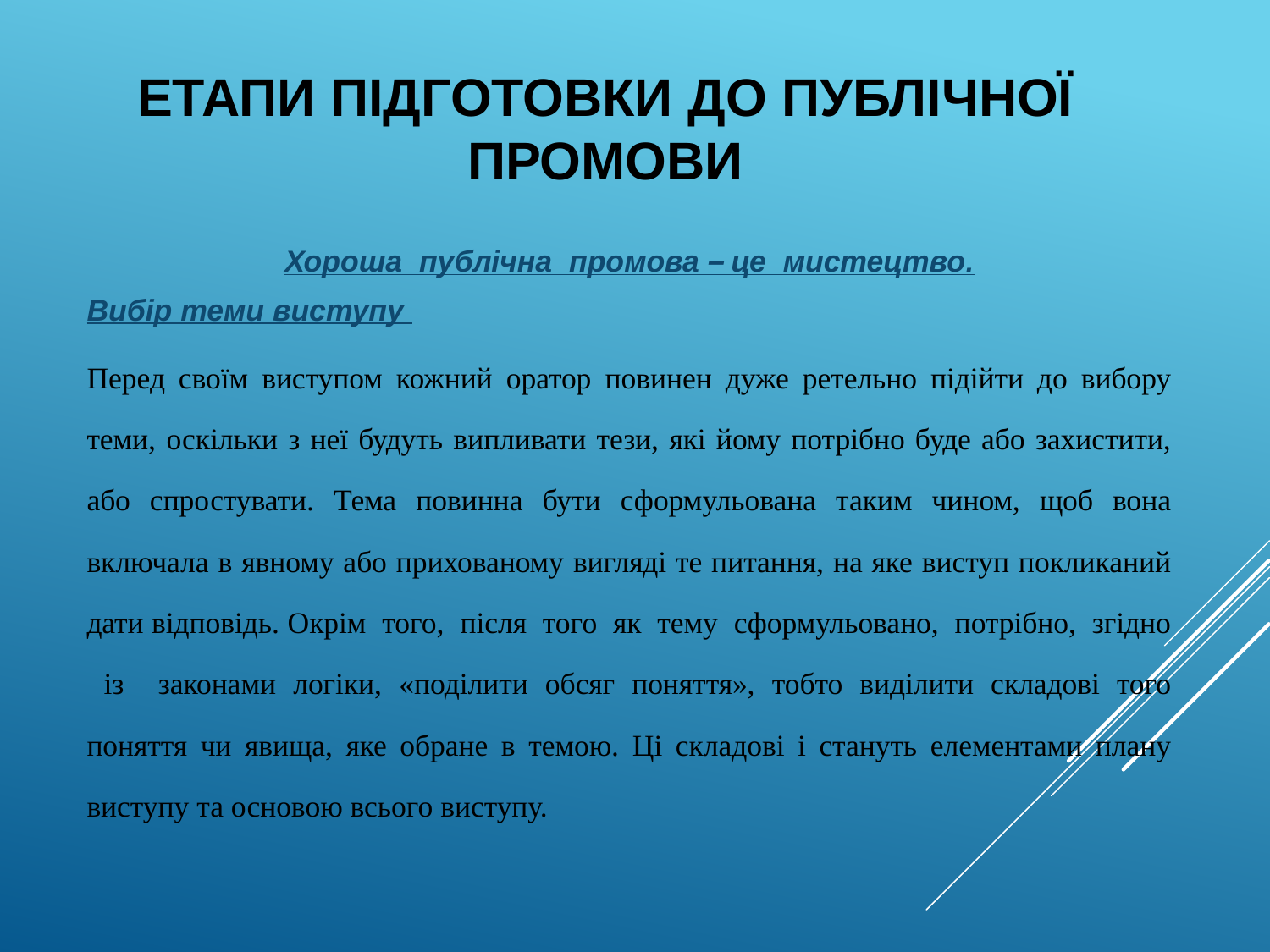

# ЕТАПИ ПІДГОТОВКИ ДО ПУБЛІЧНОЇ ПРОМОВИ
Хороша  публічна  промова – це  мистецтво.
Вибір теми виступу
Перед своїм виступом кожний оратор повинен дуже ретельно підійти до вибору теми, оскільки з неї будуть випливати тези, які йому потрібно буде або захистити, або спростувати. Тема повинна бути сформульована таким чином, щоб вона включала в явному або прихованому вигляді те питання, на яке виступ покликаний дати відповідь. Окрім  того,  після  того  як  тему  сформульовано,  потрібно,  згідно  із  законами логіки, «поділити обсяг поняття», тобто виділити складові того поняття чи явища, яке обране в темою. Ці складові і стануть елементами плану виступу та основою всього виступу.